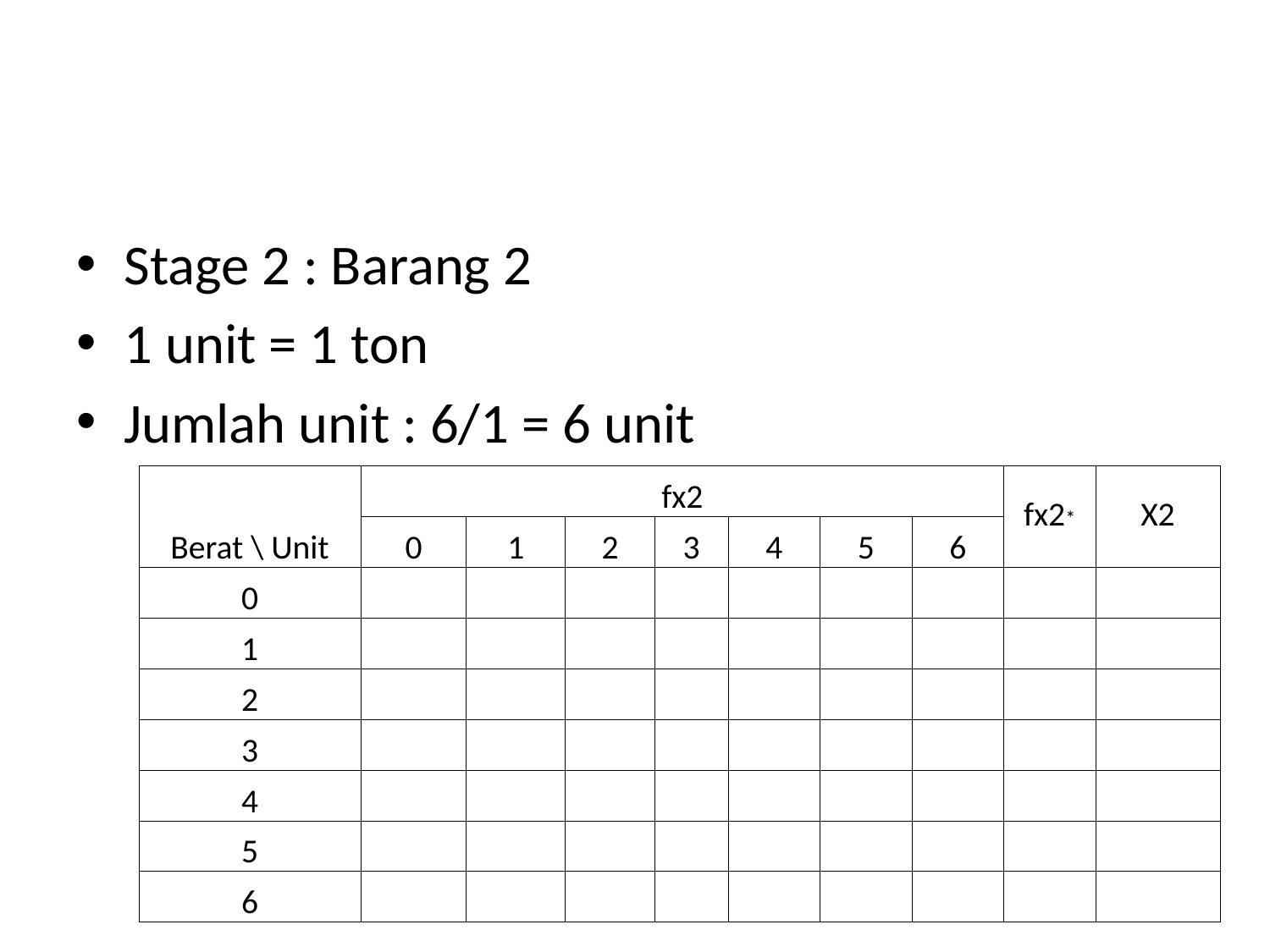

#
Stage 2 : Barang 2
1 unit = 1 ton
Jumlah unit : 6/1 = 6 unit

| Berat \ Unit | fx2 |  |  |  |  |  |  | fx2\* | X2 |
| --- | --- | --- | --- | --- | --- | --- | --- | --- | --- |
|  | 0 | 1 | 2 | 3 | 4 | 5 | 6 |  |  |
| 0 |  |  |  |  |  |  |  |  |  |
| 1 |  |  |  |  |  |  |  |  |  |
| 2 |  |  |  |  |  |  |  |  |  |
| 3 |  |  |  |  |  |  |  |  |  |
| 4 |  |  |  |  |  |  |  |  |  |
| 5 |  |  |  |  |  |  |  |  |  |
| 6 |  |  |  |  |  |  |  |  |  |